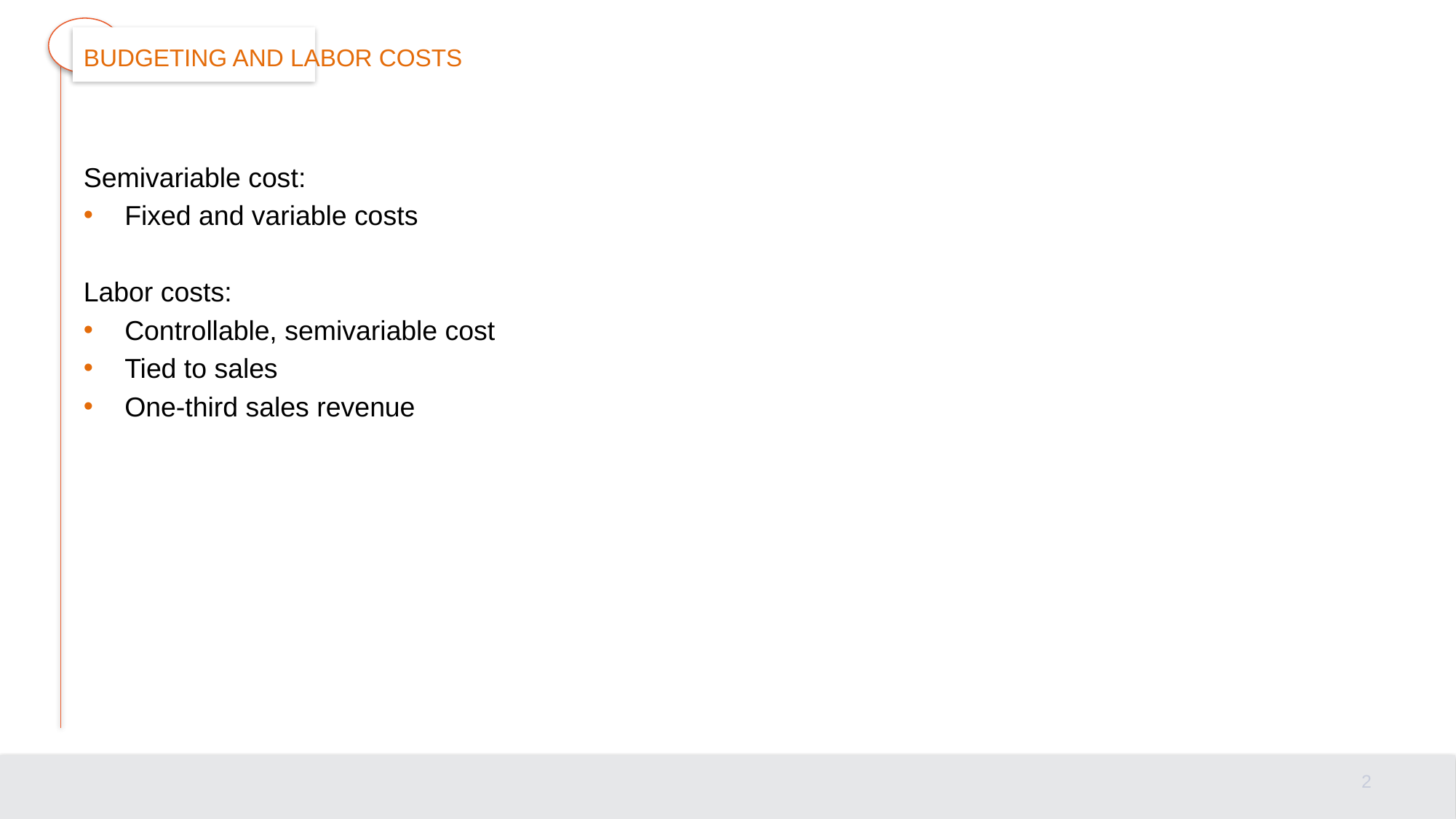

# Budgeting and labor costs
Semivariable cost:
Fixed and variable costs

Labor costs:
Controllable, semivariable cost
Tied to sales
One-third sales revenue
2